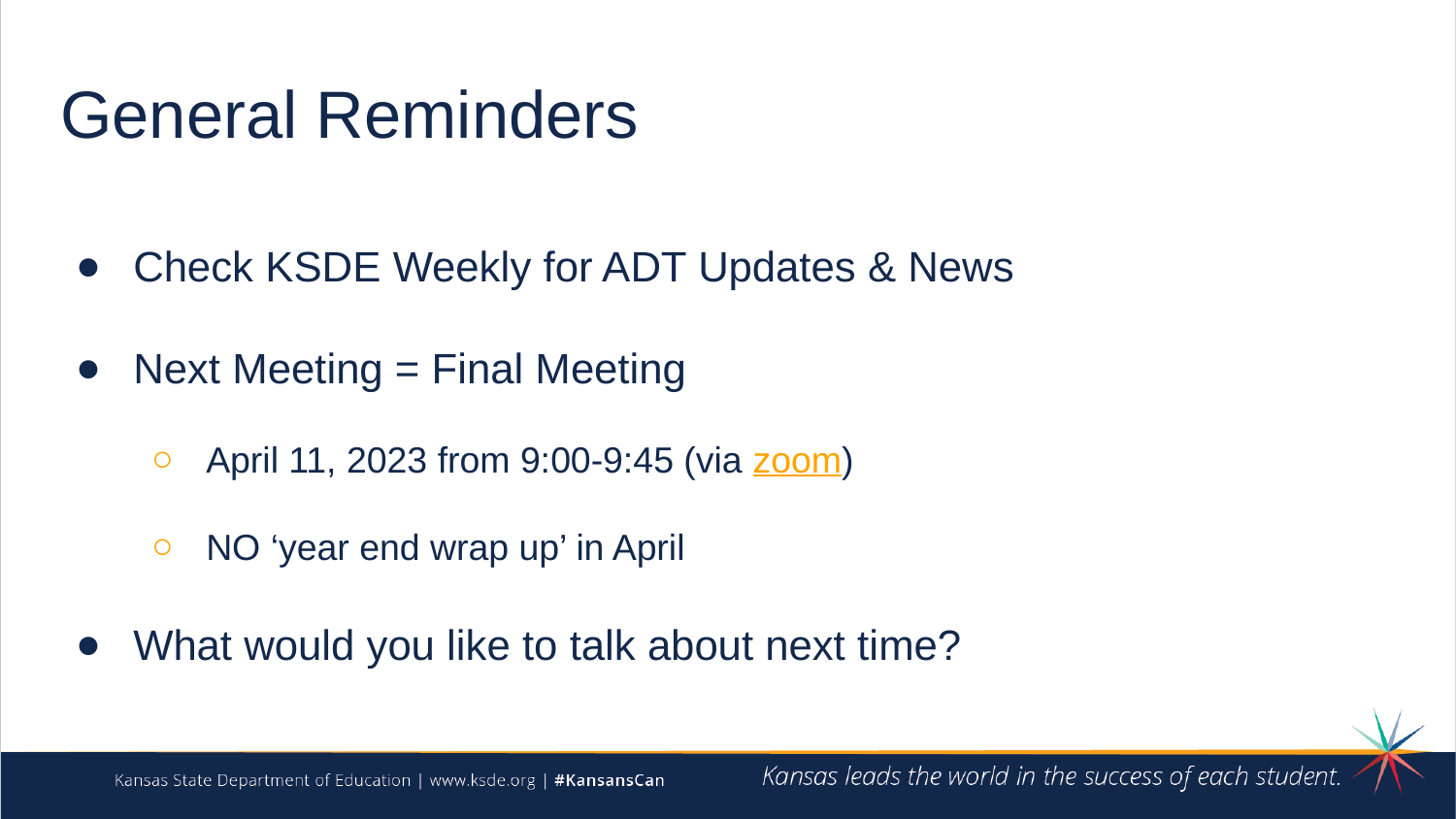

# General Reminders
Check KSDE Weekly for ADT Updates & News
Next Meeting = Final Meeting
April 11, 2023 from 9:00-9:45 (via zoom)
NO ‘year end wrap up’ in April
What would you like to talk about next time?